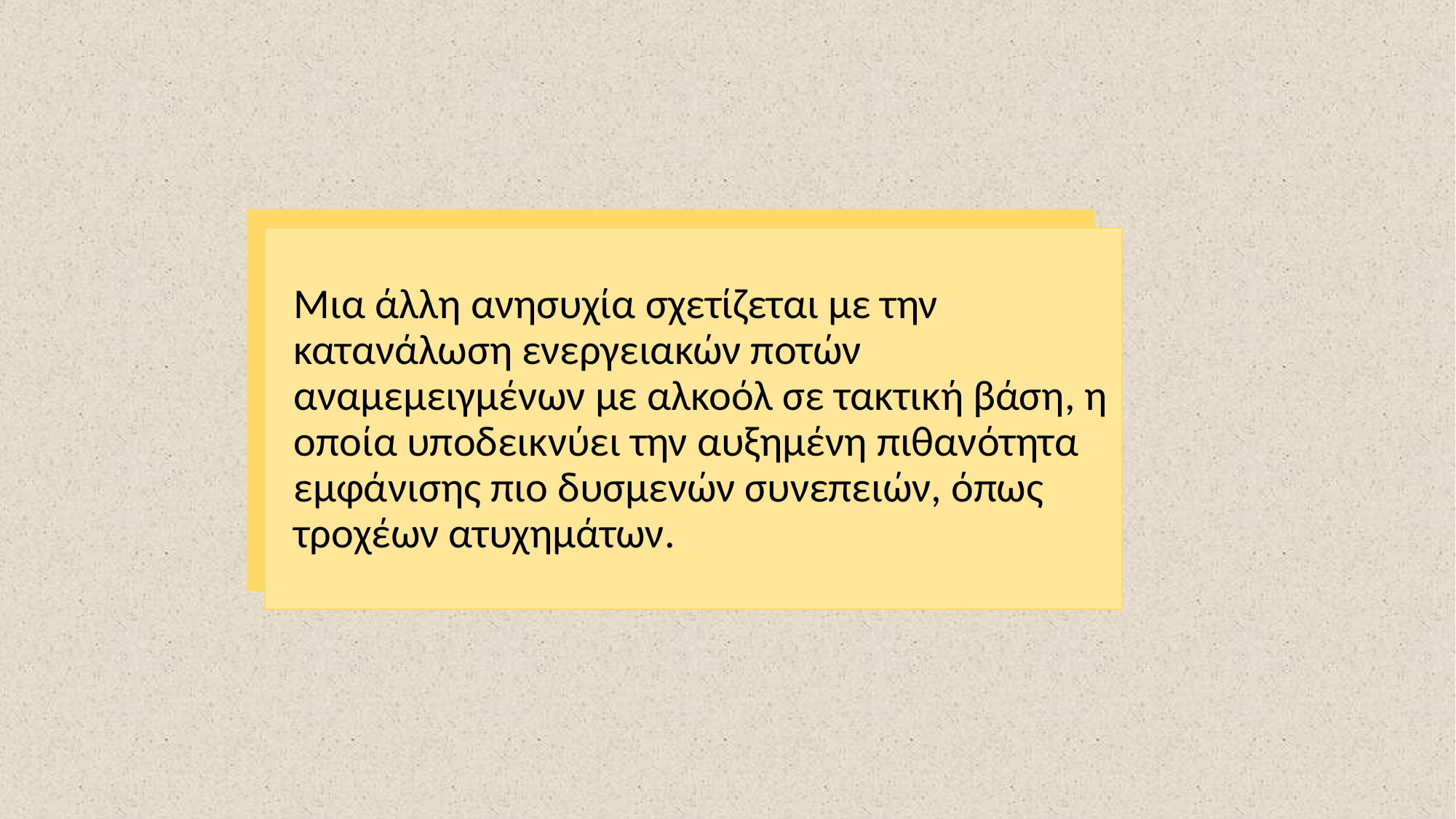

Μια άλλη ανησυχία σχετίζεται με την κατανάλωση ενεργειακών ποτών αναμεμειγμένων με αλκοόλ σε τακτική βάση, η οποία υποδεικνύει την αυξημένη πιθανότητα εμφάνισης πιο δυσμενών συνεπειών, όπως τροχέων ατυχημάτων.